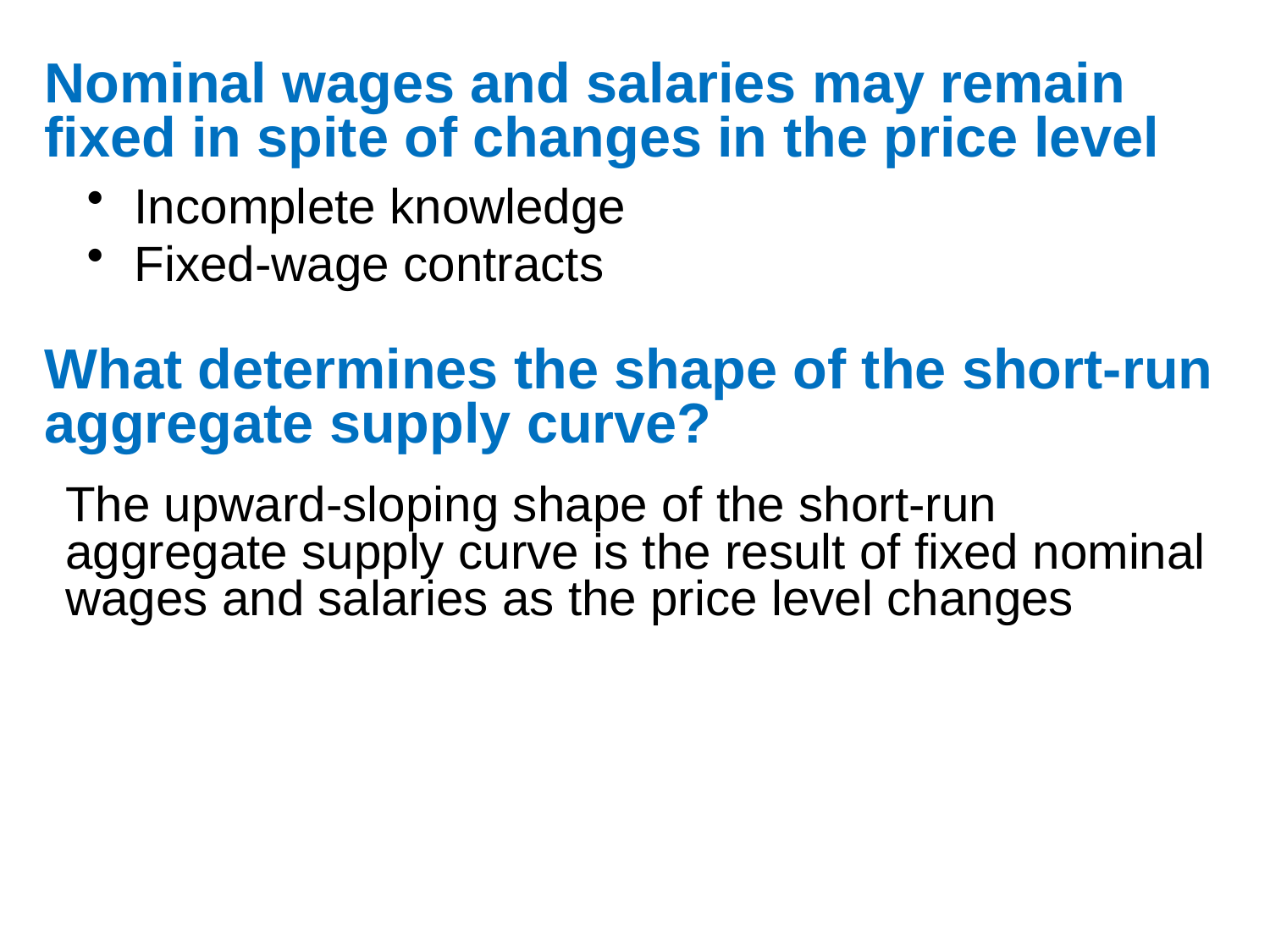

# Nominal wages and salaries may remain fixed in spite of changes in the price level
Incomplete knowledge
Fixed-wage contracts
What determines the shape of the short-run aggregate supply curve?
The upward-sloping shape of the short-run aggregate supply curve is the result of fixed nominal wages and salaries as the price level changes